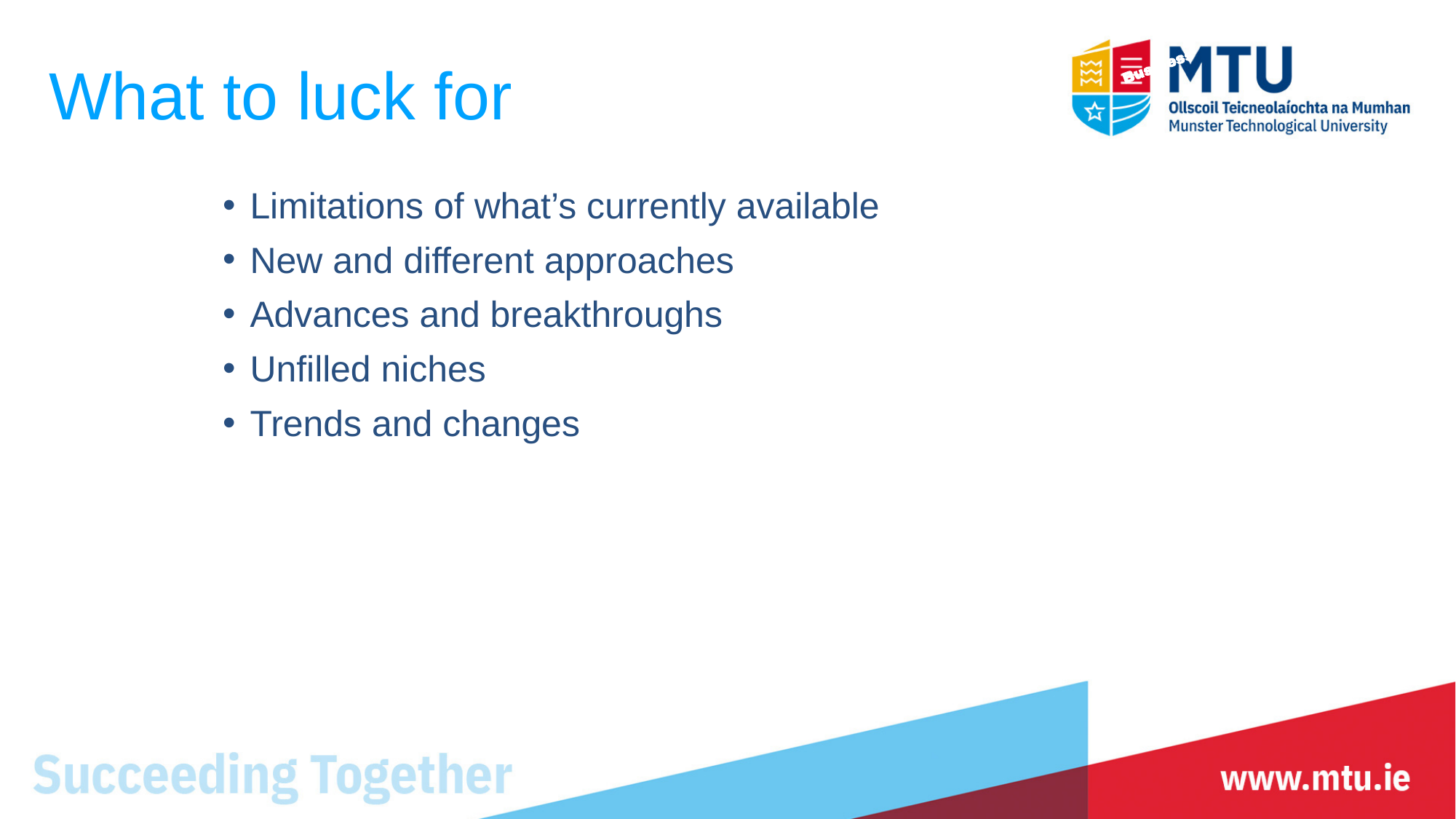

What to luck for
  Business

Limitations of what’s currently available
New and different approaches
Advances and breakthroughs
Unfilled niches
Trends and changes